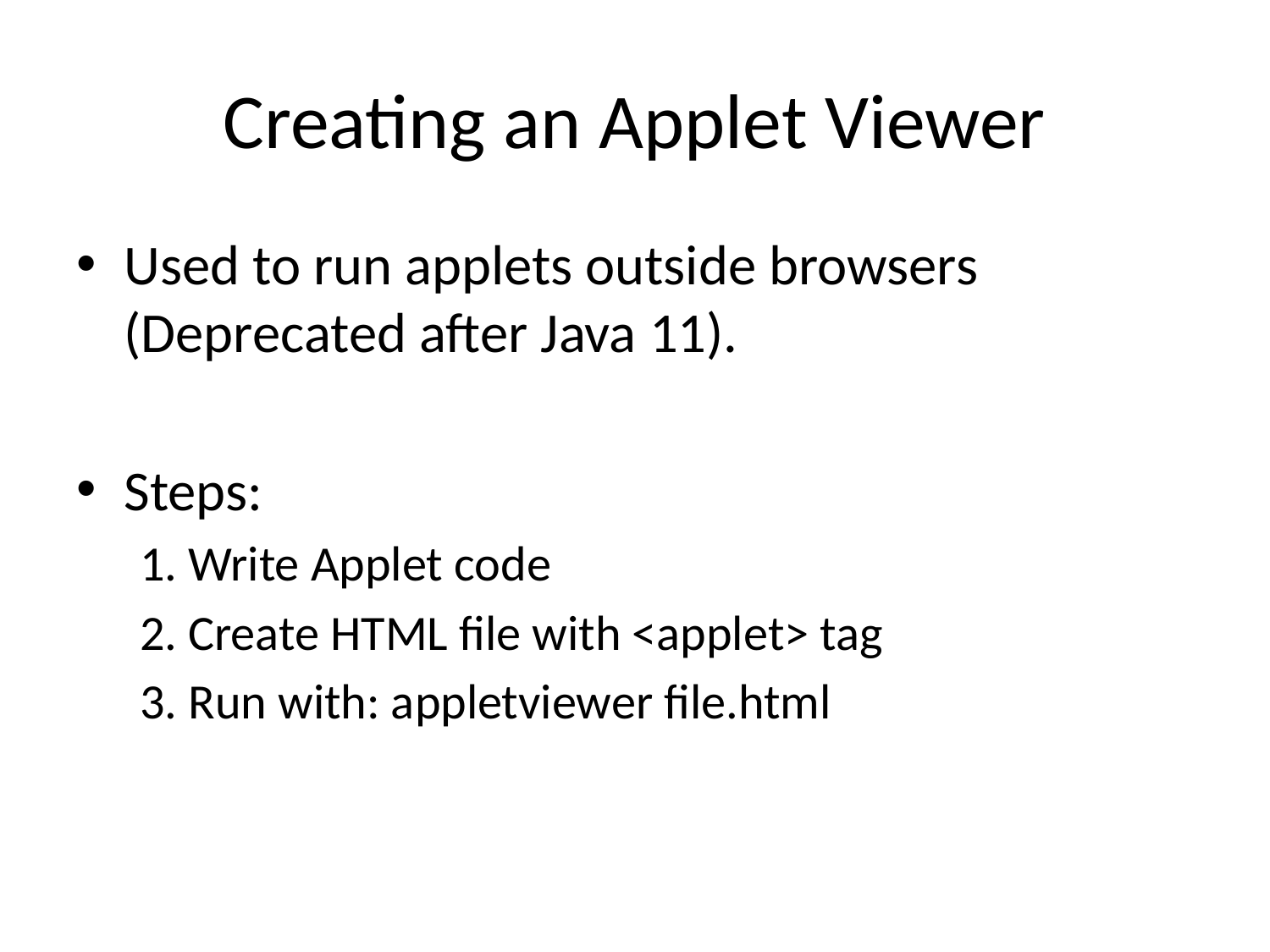

# Creating an Applet Viewer
Used to run applets outside browsers (Deprecated after Java 11).

Steps:
1. Write Applet code
2. Create HTML file with <applet> tag
3. Run with: appletviewer file.html